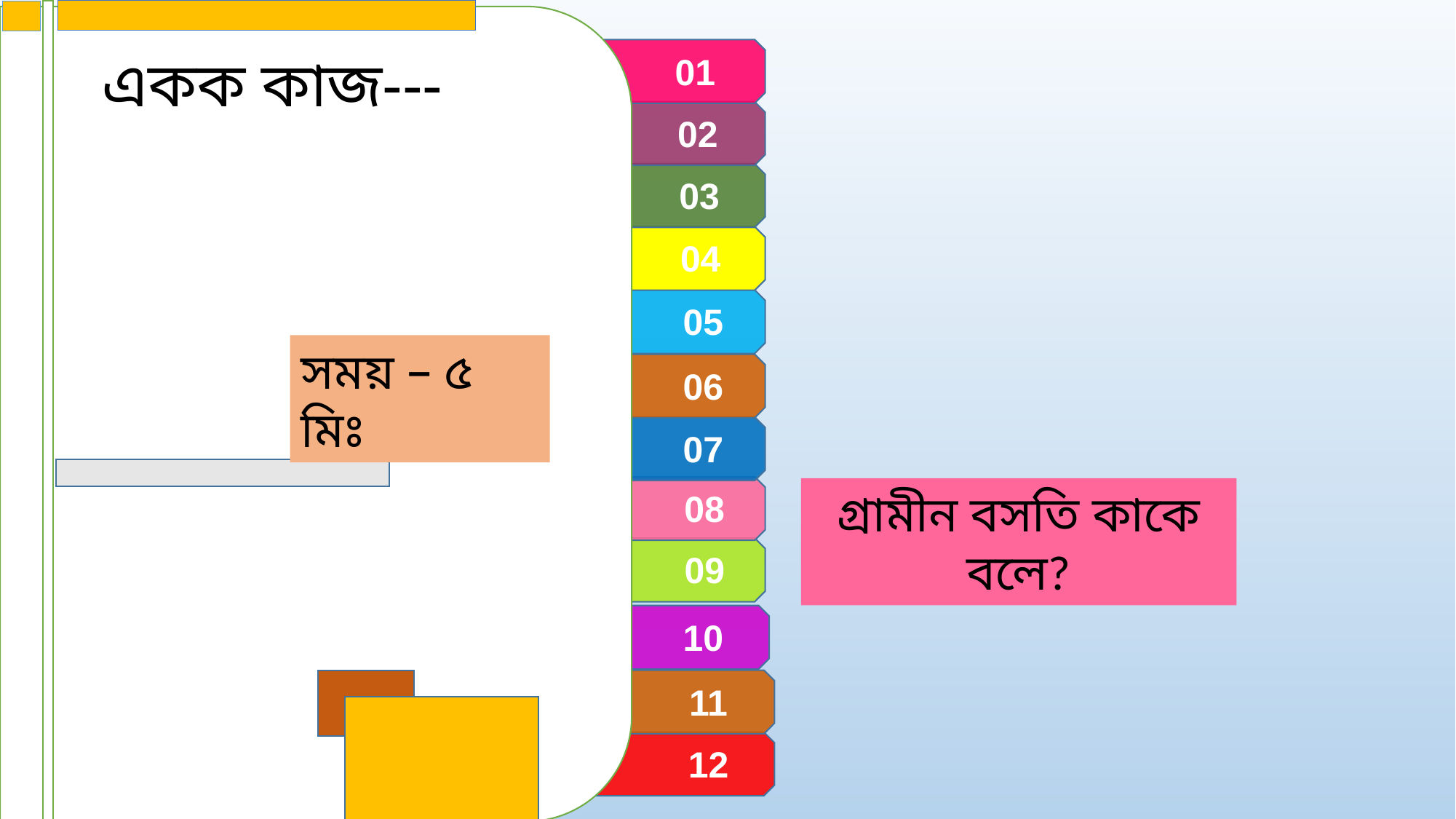

01
         02
একক কাজ---
         03
         04
         05
         06
সময় – ৫ মিঃ
         07
         08
গ্রামীন বসতি কাকে বলে?
         09
         10
         11
         12